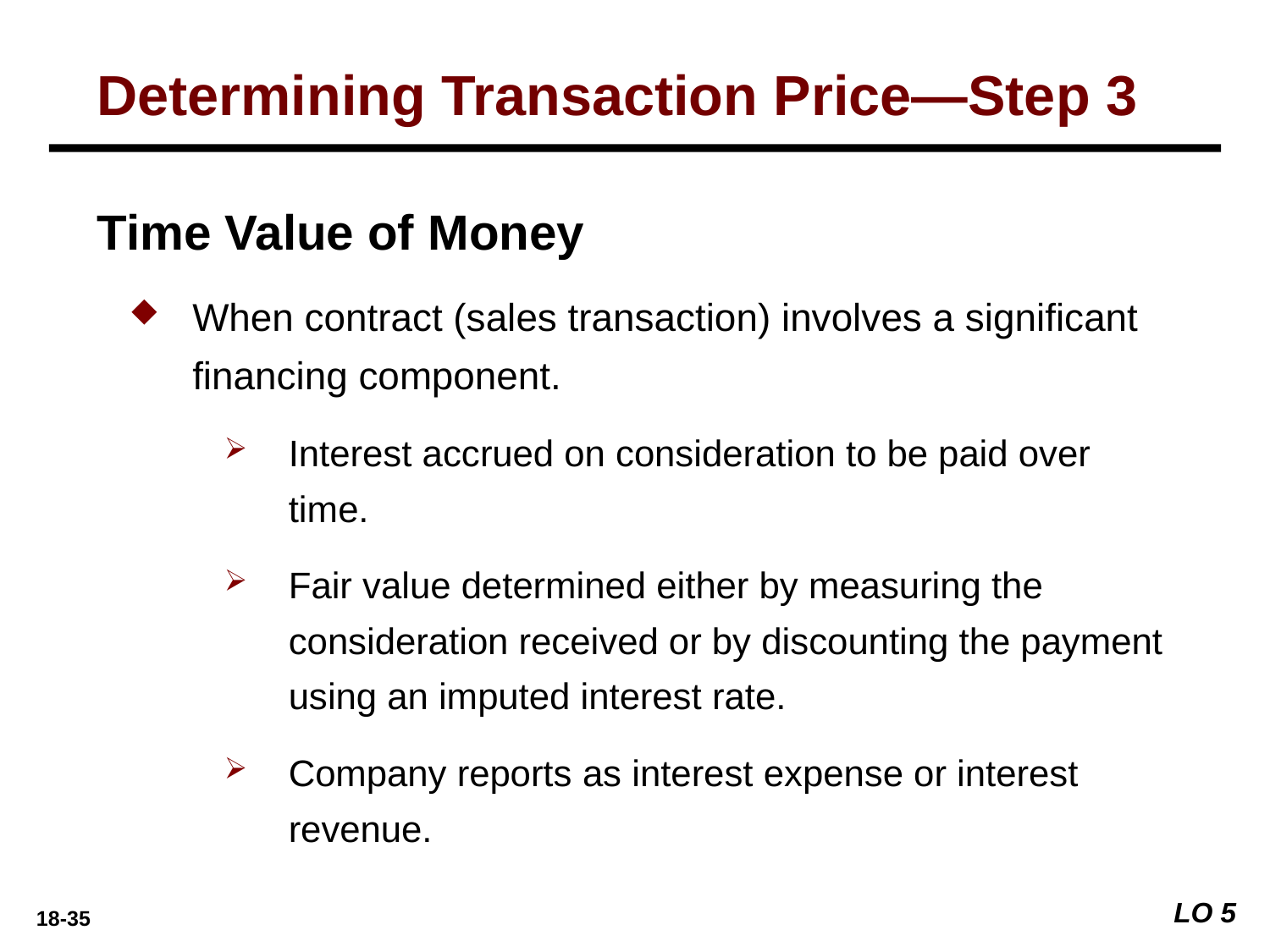

Determining Transaction Price—Step 3

Time Value of Money
When contract (sales transaction) involves a significant financing component.
Interest accrued on consideration to be paid over time.
Fair value determined either by measuring the consideration received or by discounting the payment using an imputed interest rate.
Company reports as interest expense or interest revenue.
LO 5